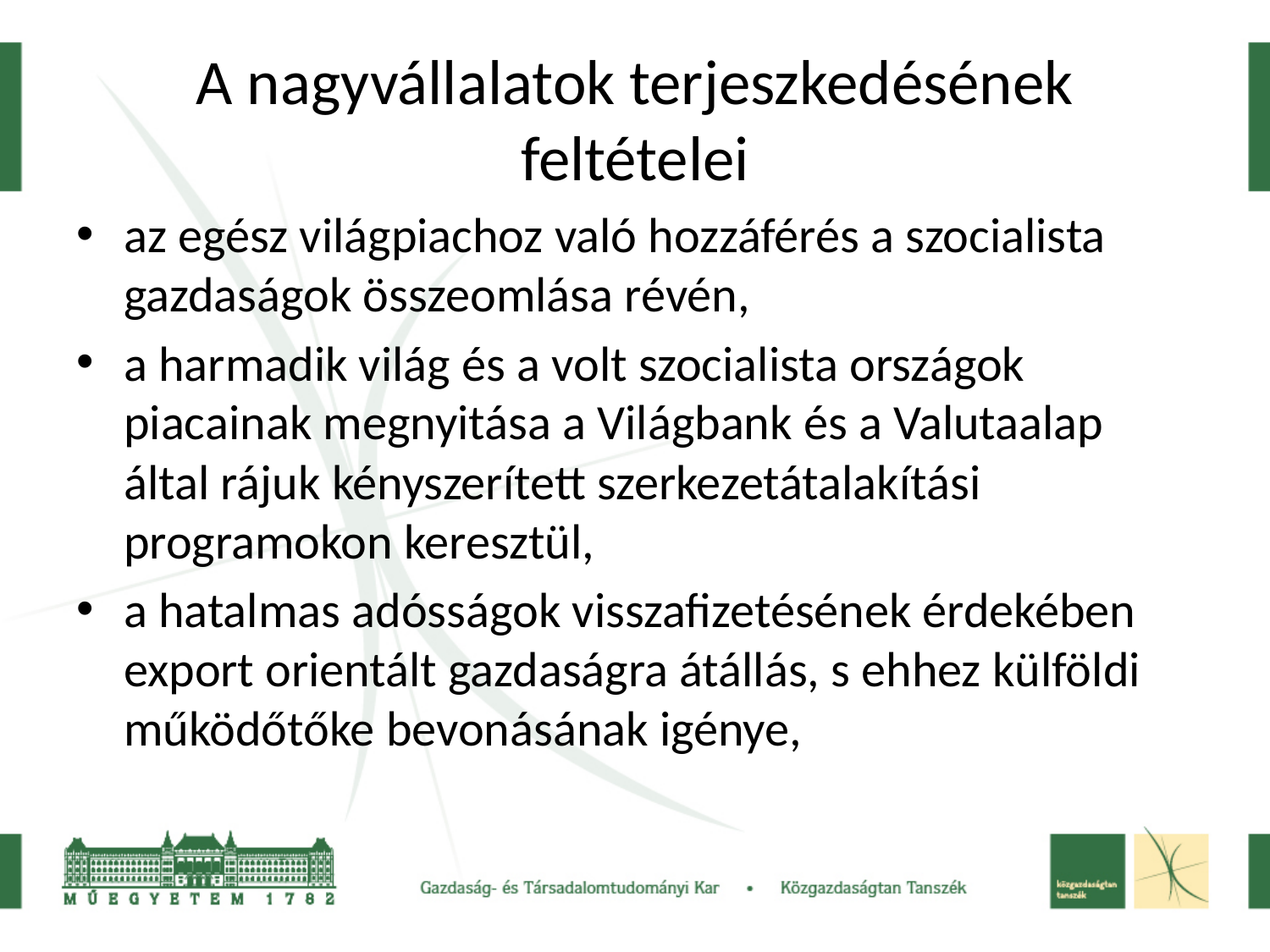

# A nagyvállalatok terjeszkedésének feltételei
az egész világpiachoz való hozzáférés a szocialista gazdaságok összeomlása révén,
a harmadik világ és a volt szocialista országok piacainak megnyitása a Világbank és a Valutaalap által rájuk kényszerített szerkezetátalakítási programokon keresztül,
a hatalmas adósságok visszafizetésének érdekében export orientált gazdaságra átállás, s ehhez külföldi működőtőke bevonásának igénye,